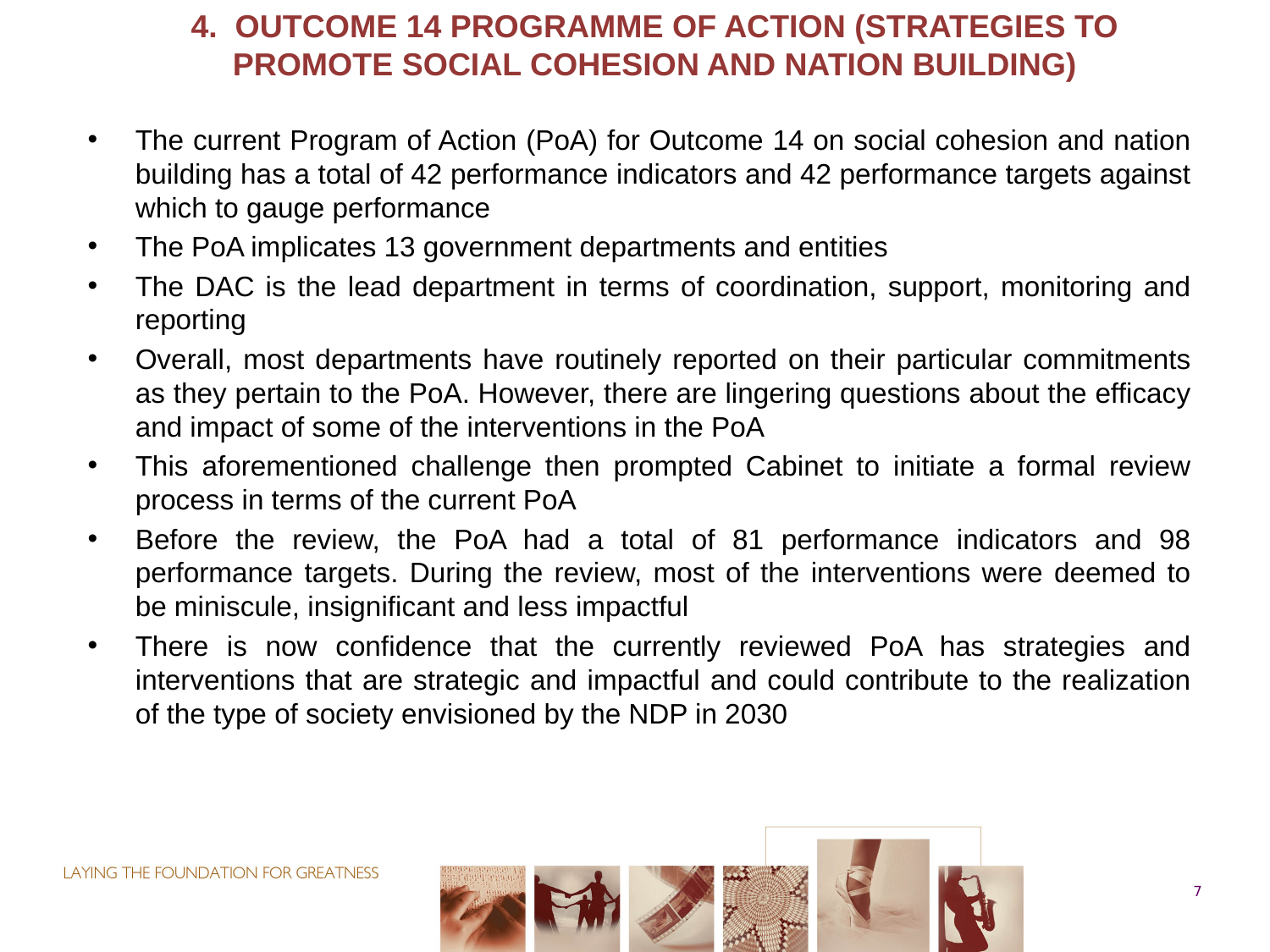

4.  Outcome 14 Programme of Action (Strategies to promote social cohesion and nation building)

The current Program of Action (PoA) for Outcome 14 on social cohesion and nation building has a total of 42 performance indicators and 42 performance targets against which to gauge performance
The PoA implicates 13 government departments and entities
The DAC is the lead department in terms of coordination, support, monitoring and reporting
Overall, most departments have routinely reported on their particular commitments as they pertain to the PoA. However, there are lingering questions about the efficacy and impact of some of the interventions in the PoA
This aforementioned challenge then prompted Cabinet to initiate a formal review process in terms of the current PoA
Before the review, the PoA had a total of 81 performance indicators and 98 performance targets. During the review, most of the interventions were deemed to be miniscule, insignificant and less impactful
There is now confidence that the currently reviewed PoA has strategies and interventions that are strategic and impactful and could contribute to the realization of the type of society envisioned by the NDP in 2030

7